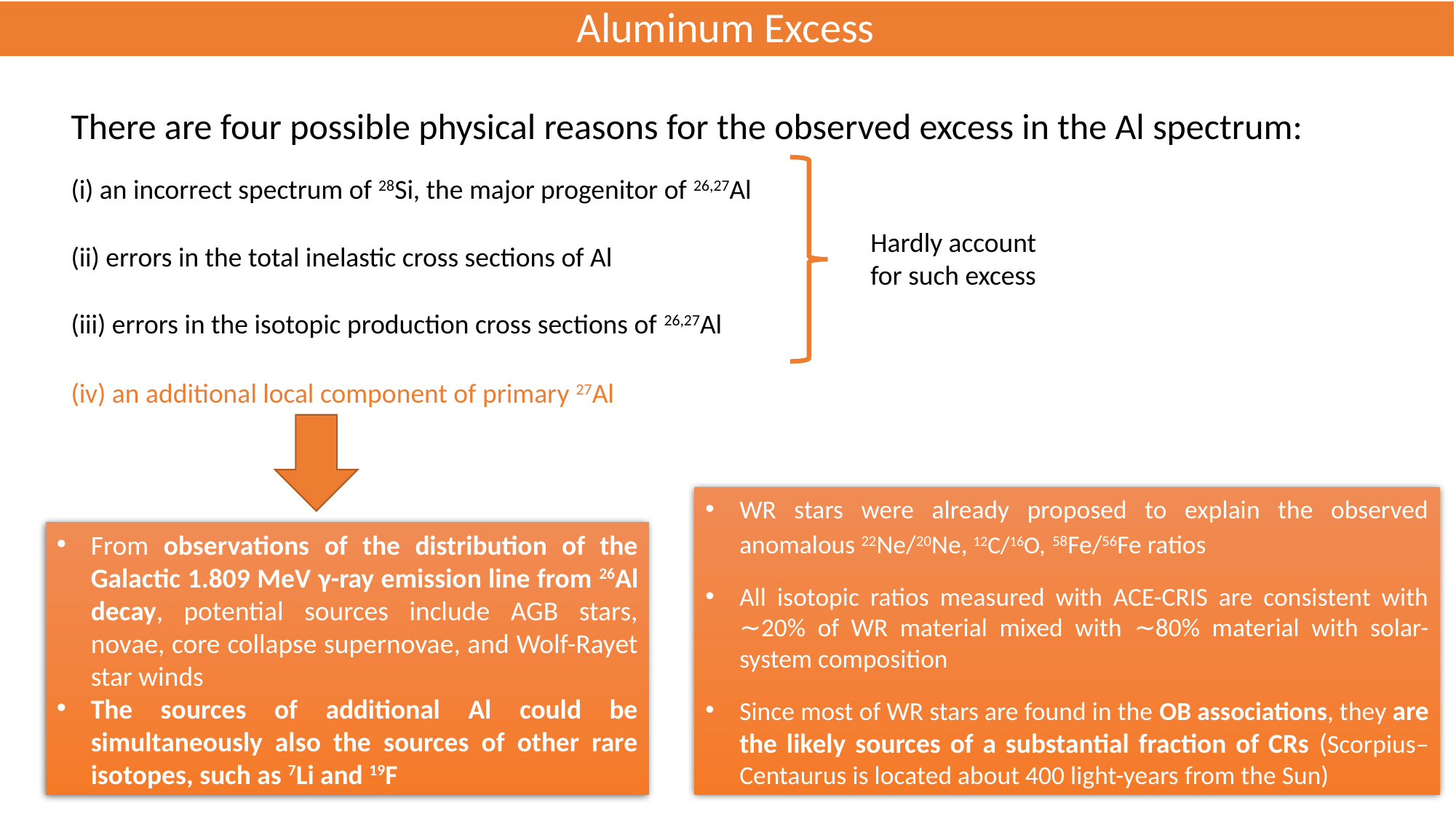

Aluminum Excess
There are four possible physical reasons for the observed excess in the Al spectrum:

(i) an incorrect spectrum of 28Si, the major progenitor of 26,27Al
Hardly account
for such excess
(ii) errors in the total inelastic cross sections of Al
(iii) errors in the isotopic production cross sections of 26,27Al
(iv) an additional local component of primary 27Al

WR stars were already proposed to explain the observed anomalous 22Ne/20Ne, 12C/16O, 58Fe/56Fe ratios

All isotopic ratios measured with ACE-CRIS are consistent with ∼20% of WR material mixed with ∼80% material with solar-system composition

Since most of WR stars are found in the OB associations, they are the likely sources of a substantial fraction of CRs (Scorpius–Centaurus is located about 400 light-years from the Sun)
From observations of the distribution of the Galactic 1.809 MeV γ-ray emission line from 26Al decay, potential sources include AGB stars, novae, core collapse supernovae, and Wolf-Rayet star winds
The sources of additional Al could be simultaneously also the sources of other rare isotopes, such as 7Li and 19F